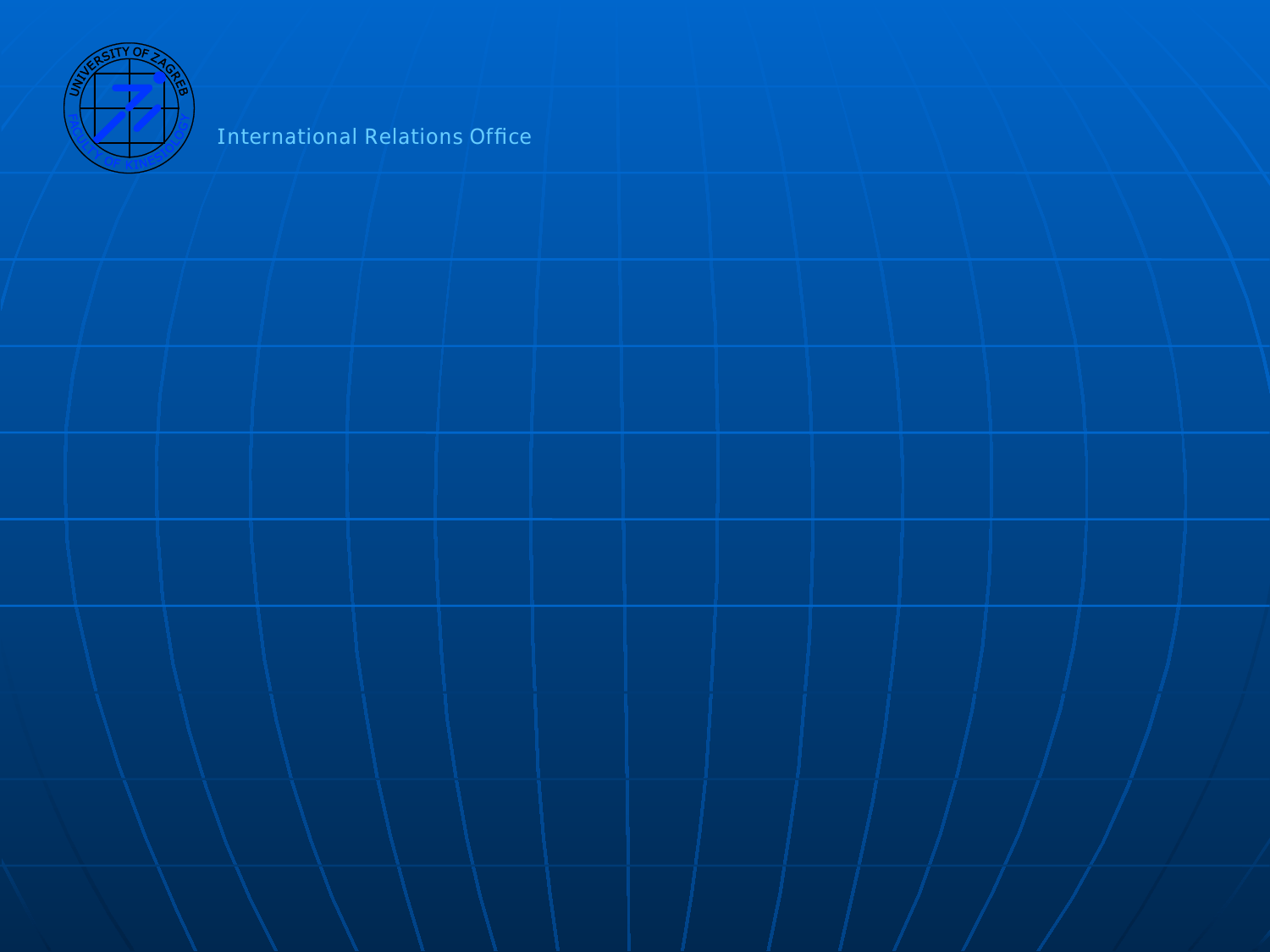

Obveze prije odlaska:
Prije odlaska studenti potpisuju sa svojom matičnom ustanovom Ugovor o dodjeli financijske potpore kojim se uređuju međusobna prava i obveze. Ugovor se sastoji od dva privitka:
Learning Agreement u kojem su određene pojedinosti oko nastavnog plana i programa odnosno programa stručne prakse

Obveze nakon povratka:
Studenti su nakon povratka iz inozemne ustanove dužni svojoj matičnoj ustanovi dostaviti sljedeće dokumente:
Završno izvješće (prema obrascu matične ustanove)
Prijepis ocjena
Potvrdu inozemne ustanove iz koje se vidi točna dužina boravka
Originalnu putnu dokumentaciju